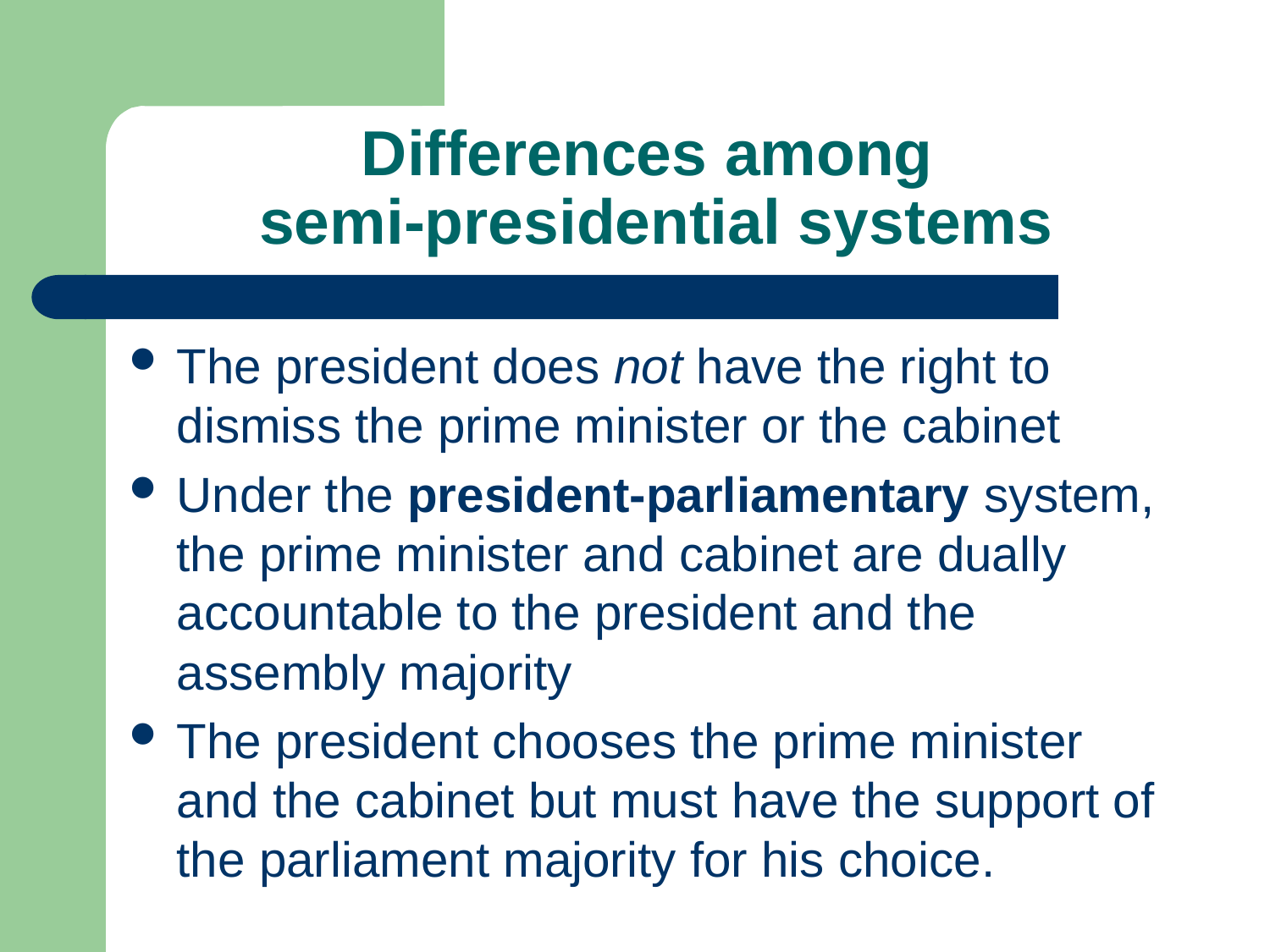

# Differences among semi-presidential systems
The president does not have the right to dismiss the prime minister or the cabinet
Under the president-parliamentary system, the prime minister and cabinet are dually accountable to the president and the assembly majority
The president chooses the prime minister and the cabinet but must have the support of the parliament majority for his choice.